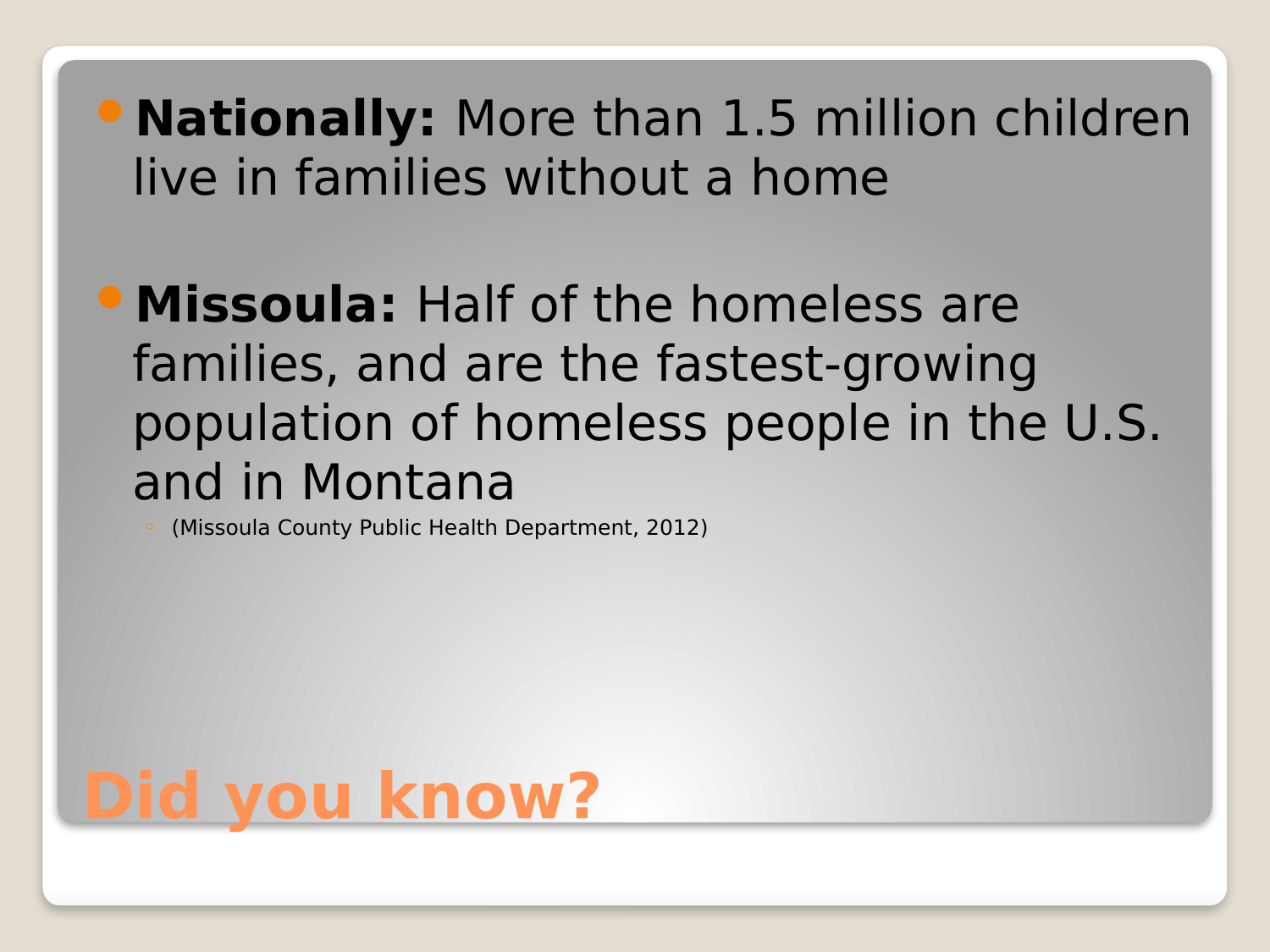

Nationally: More than 1.5 million children live in families without a home

Missoula: Half of the homeless are families, and are the fastest-growing population of homeless people in the U.S. and in Montana
(Missoula County Public Health Department, 2012)
# Did you know?